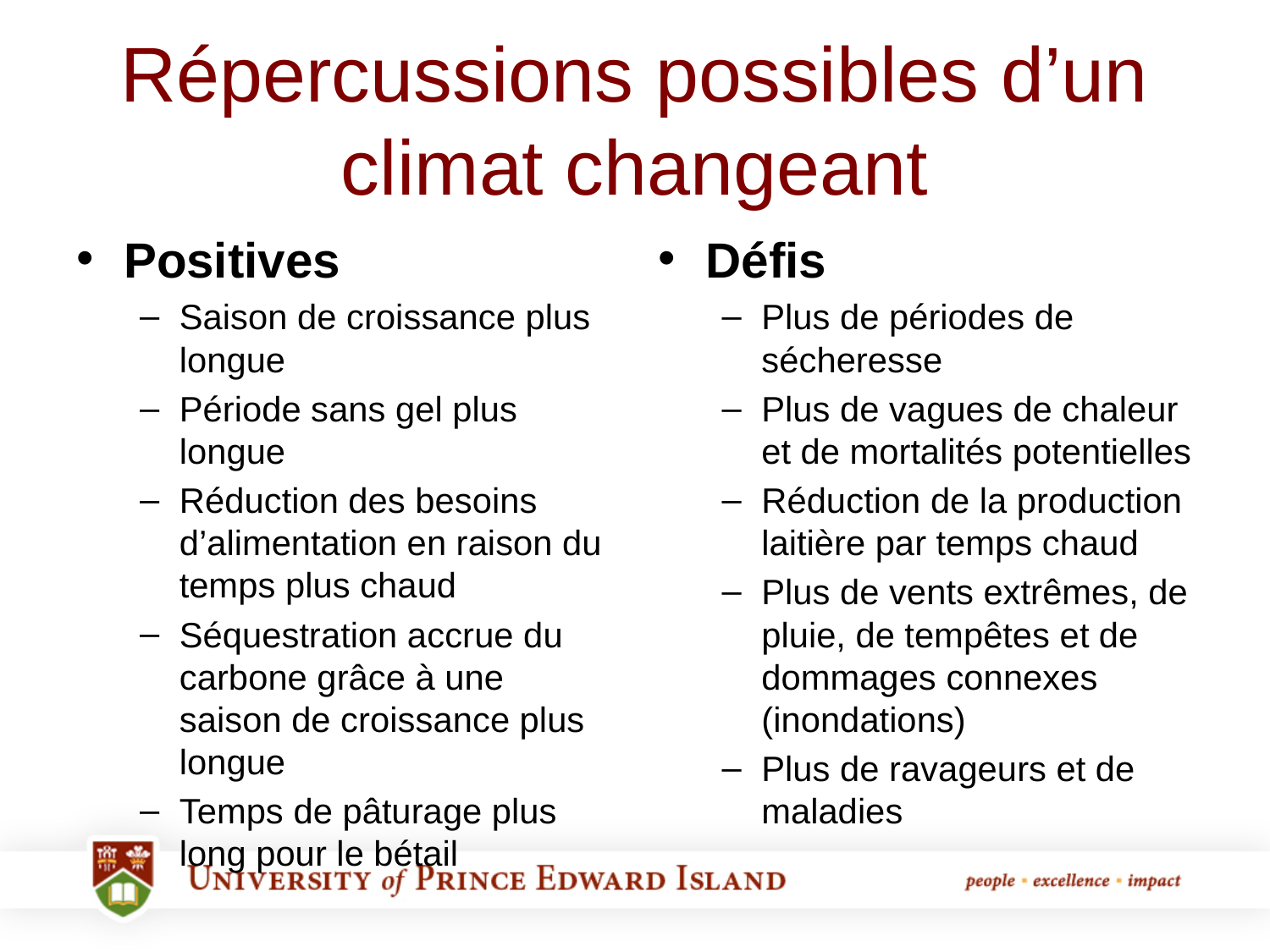

# Répercussions possibles d’un climat changeant
Défis
Plus de périodes de sécheresse
Plus de vagues de chaleur et de mortalités potentielles
Réduction de la production laitière par temps chaud
Plus de vents extrêmes, de pluie, de tempêtes et de dommages connexes (inondations)
Plus de ravageurs et de maladies
Positives
Saison de croissance plus longue
Période sans gel plus longue
Réduction des besoins d’alimentation en raison du temps plus chaud
Séquestration accrue du carbone grâce à une saison de croissance plus longue
Temps de pâturage plus long pour le bétail